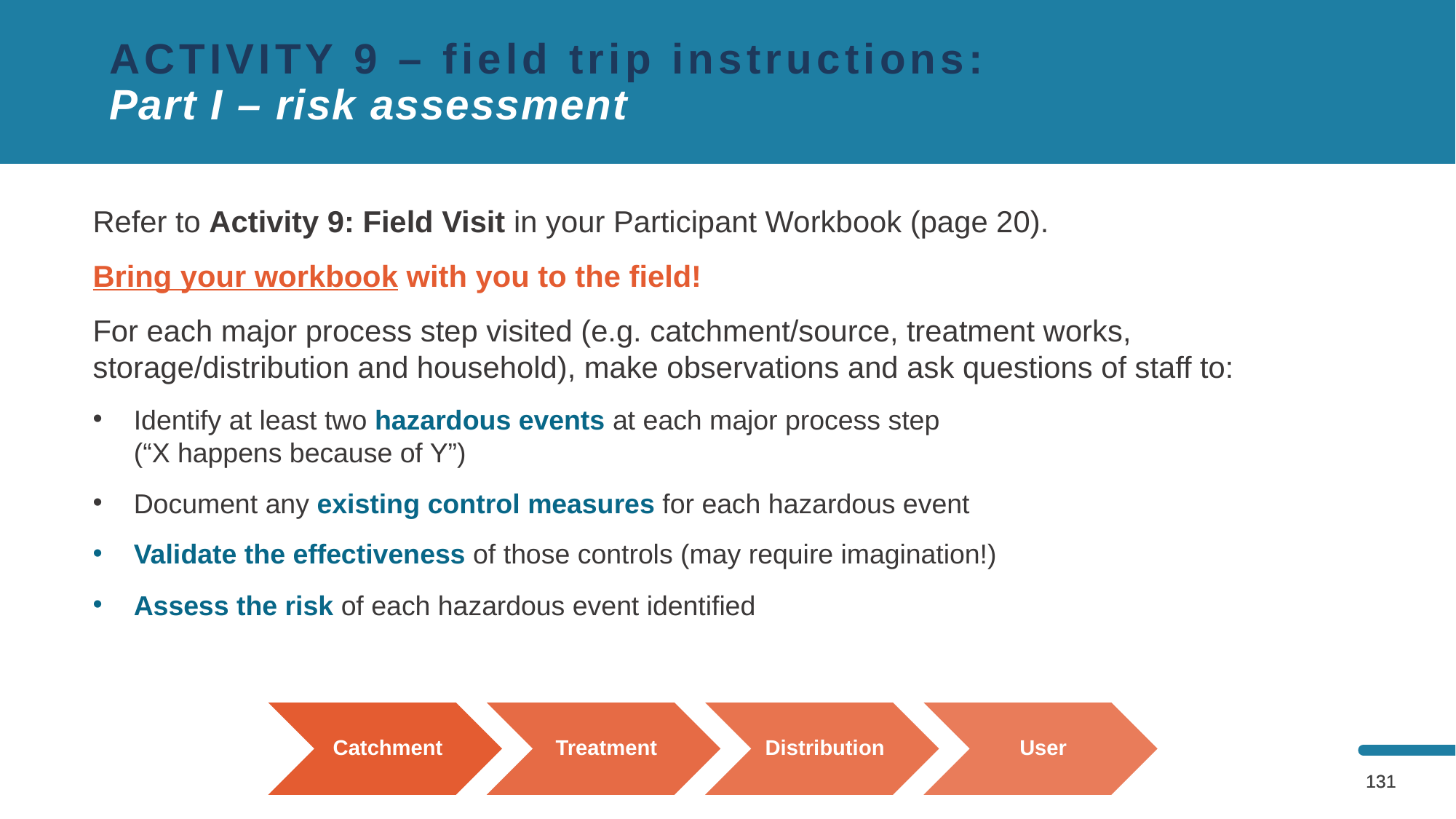

ACTIVITY 9 – field trip instructions:
Part I – risk assessment
Refer to Activity 9: Field Visit in your Participant Workbook (page 20).
Bring your workbook with you to the field!
For each major process step visited (e.g. catchment/source, treatment works, storage/distribution and household), make observations and ask questions of staff to:
Identify at least two hazardous events at each major process step                                   (“X happens because of Y”)
Document any existing control measures for each hazardous event
Validate the effectiveness of those controls (may require imagination!)
Assess the risk of each hazardous event identified

Catchment

Treatment

Distribution

User